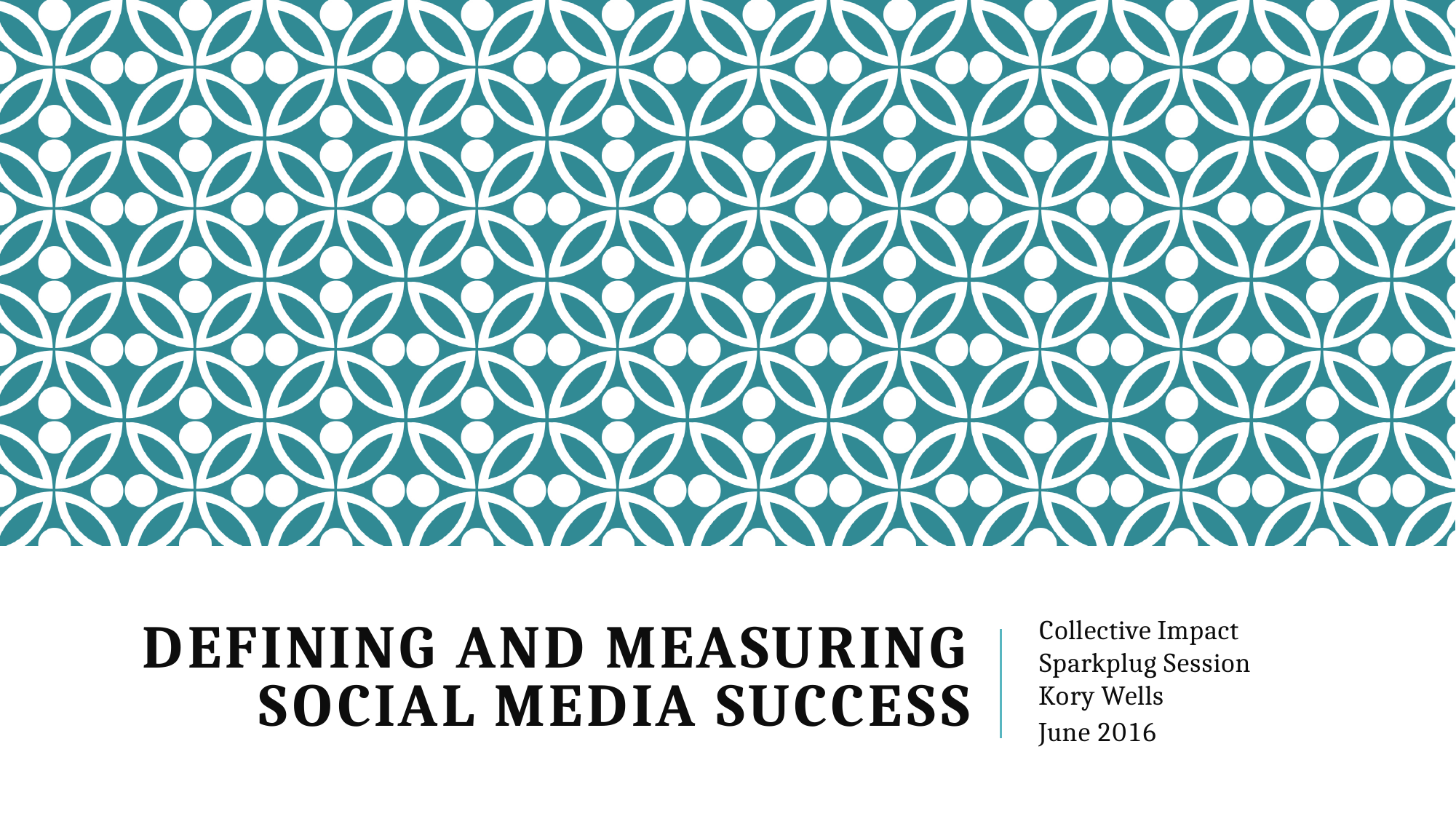

# Defining and measuring Social media success
Collective Impact
Sparkplug Session
Kory Wells
June 2016